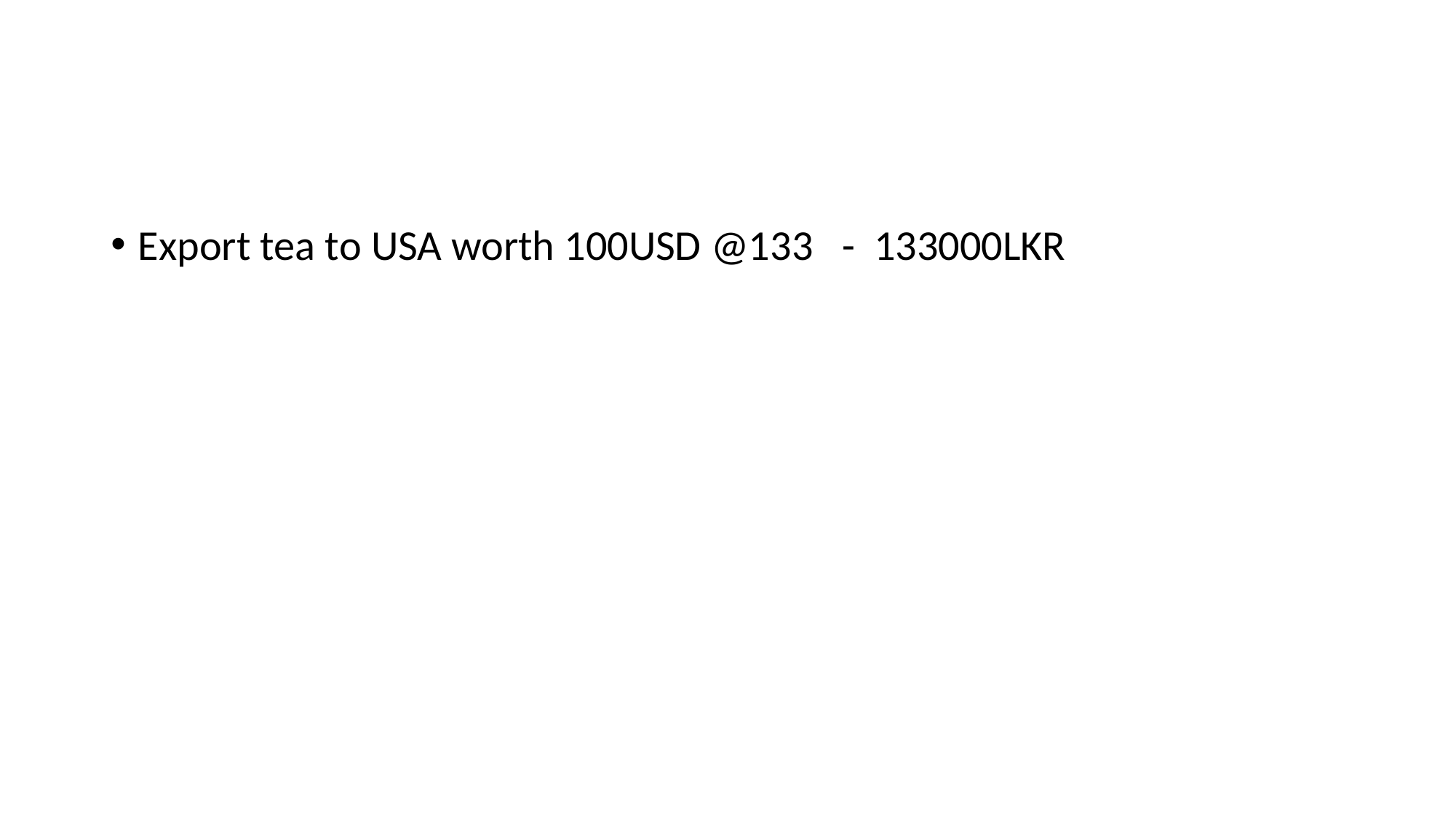

#
Export tea to USA worth 100USD @133   -  133000LKR